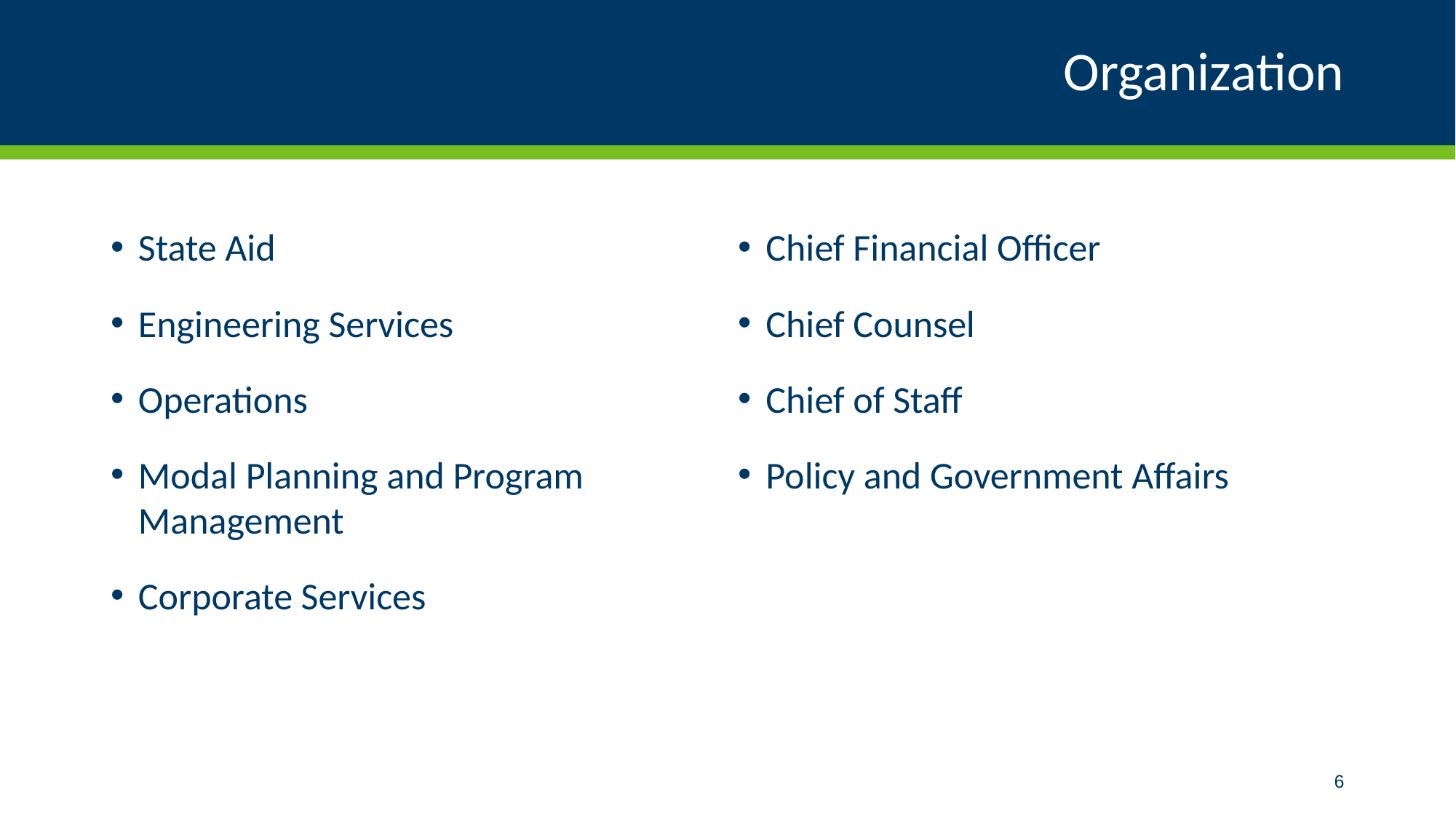

# Organization
State Aid
Engineering Services
Operations
Modal Planning and Program Management
Corporate Services
Chief Financial Officer
Chief Counsel
Chief of Staff
Policy and Government Affairs
6